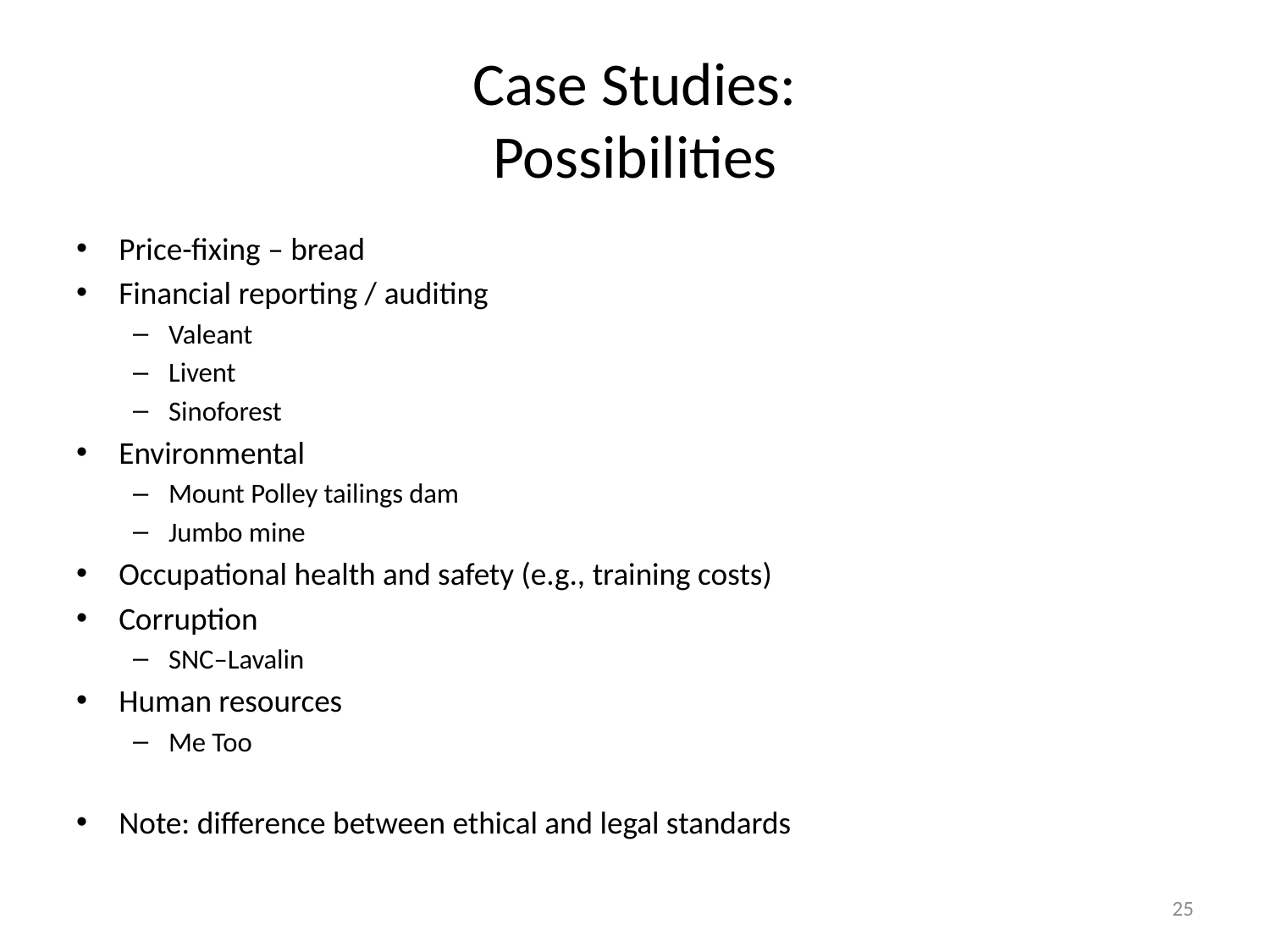

# Case Studies: Possibilities
Price-fixing – bread
Financial reporting / auditing
Valeant
Livent
Sinoforest
Environmental
Mount Polley tailings dam
Jumbo mine
Occupational health and safety (e.g., training costs)
Corruption
SNC–Lavalin
Human resources
Me Too

Note: difference between ethical and legal standards

25